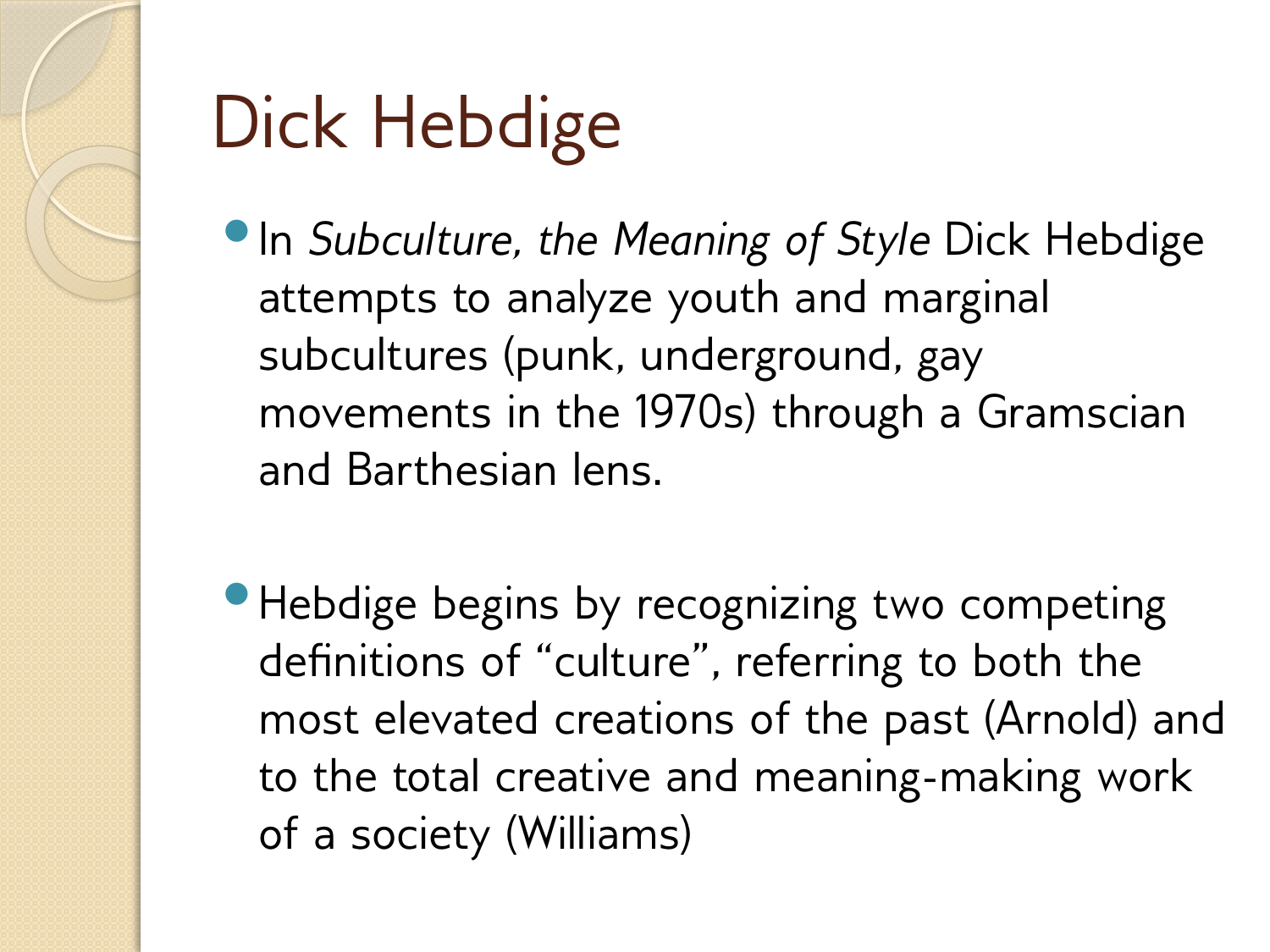

# Dick Hebdige
In Subculture, the Meaning of Style Dick Hebdige attempts to analyze youth and marginal subcultures (punk, underground, gay movements in the 1970s) through a Gramscian and Barthesian lens.

Hebdige begins by recognizing two competing definitions of “culture”, referring to both the most elevated creations of the past (Arnold) and to the total creative and meaning-making work of a society (Williams)